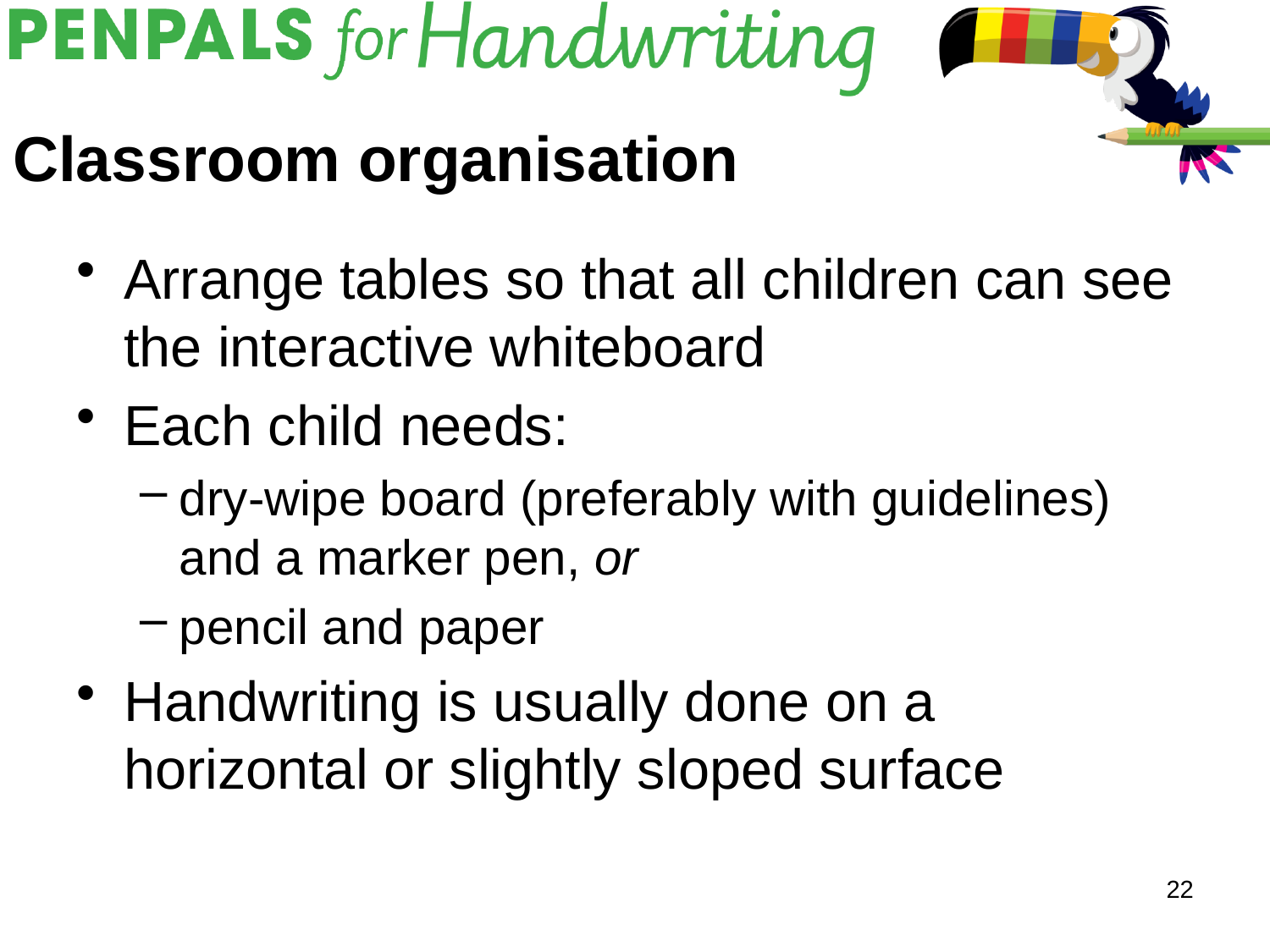

# Classroom organisation
Arrange tables so that all children can see the interactive whiteboard
Each child needs:
dry-wipe board (preferably with guidelines) and a marker pen, or
pencil and paper
Handwriting is usually done on a horizontal or slightly sloped surface
22